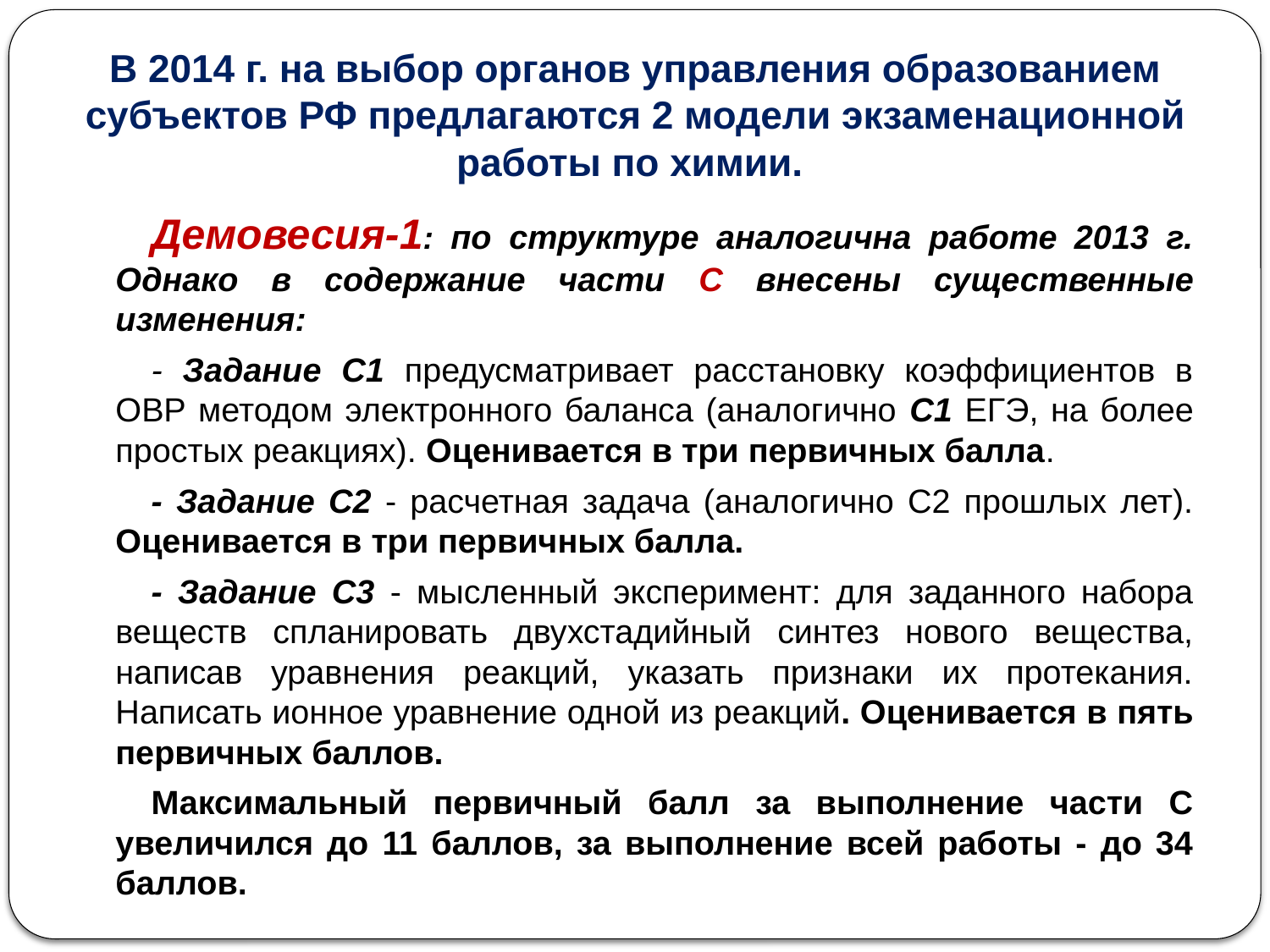

# В 2014 г. на выбор органов управления образованием субъектов РФ предлагаются 2 модели экзаменационной работы по химии.
Демовесия-1: по структуре аналогична работе 2013 г. Однако в содержание части С внесены существенные изменения:
- Задание С1 предусматривает расстановку коэффициентов в ОВР методом электронного баланса (аналогично С1 ЕГЭ, на более простых реакциях). Оценивается в три первичных балла.
- Задание С2 - расчетная задача (аналогично С2 прошлых лет). Оценивается в три первичных балла.
- Задание С3 - мысленный эксперимент: для заданного набора веществ спланировать двухстадийный синтез нового вещества, написав уравнения реакций, указать признаки их протекания. Написать ионное уравнение одной из реакций. Оценивается в пять первичных баллов.
Максимальный первичный балл за выполнение части С увеличился до 11 баллов, за выполнение всей работы - до 34 баллов.